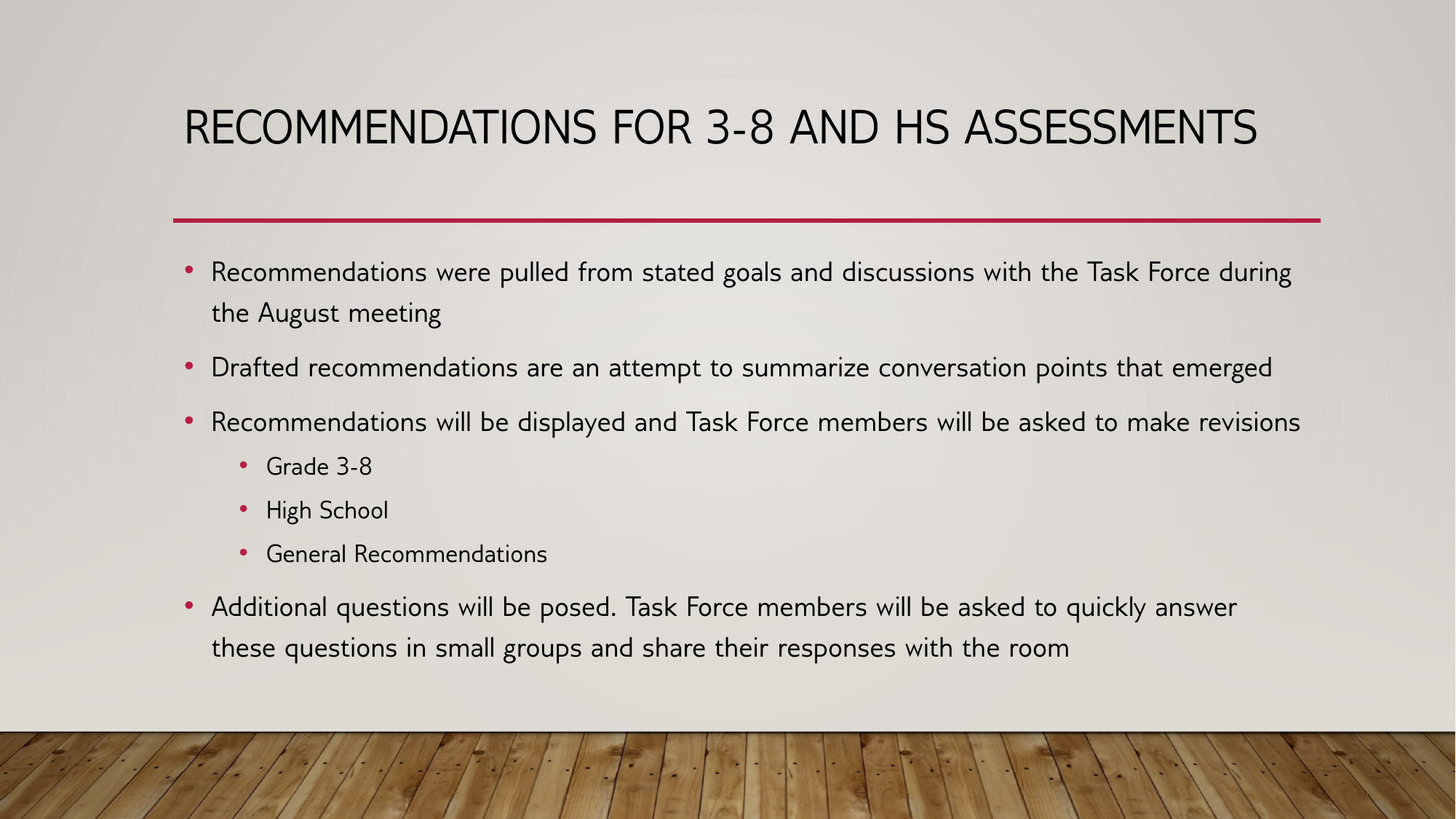

# Recommendations for 3-8 and HS assessments
Recommendations were pulled from stated goals and discussions with the Task Force during the August meeting
Drafted recommendations are an attempt to summarize conversation points that emerged
Recommendations will be displayed and Task Force members will be asked to make revisions
Grade 3-8
High School
General Recommendations
Additional questions will be posed. Task Force members will be asked to quickly answer these questions in small groups and share their responses with the room